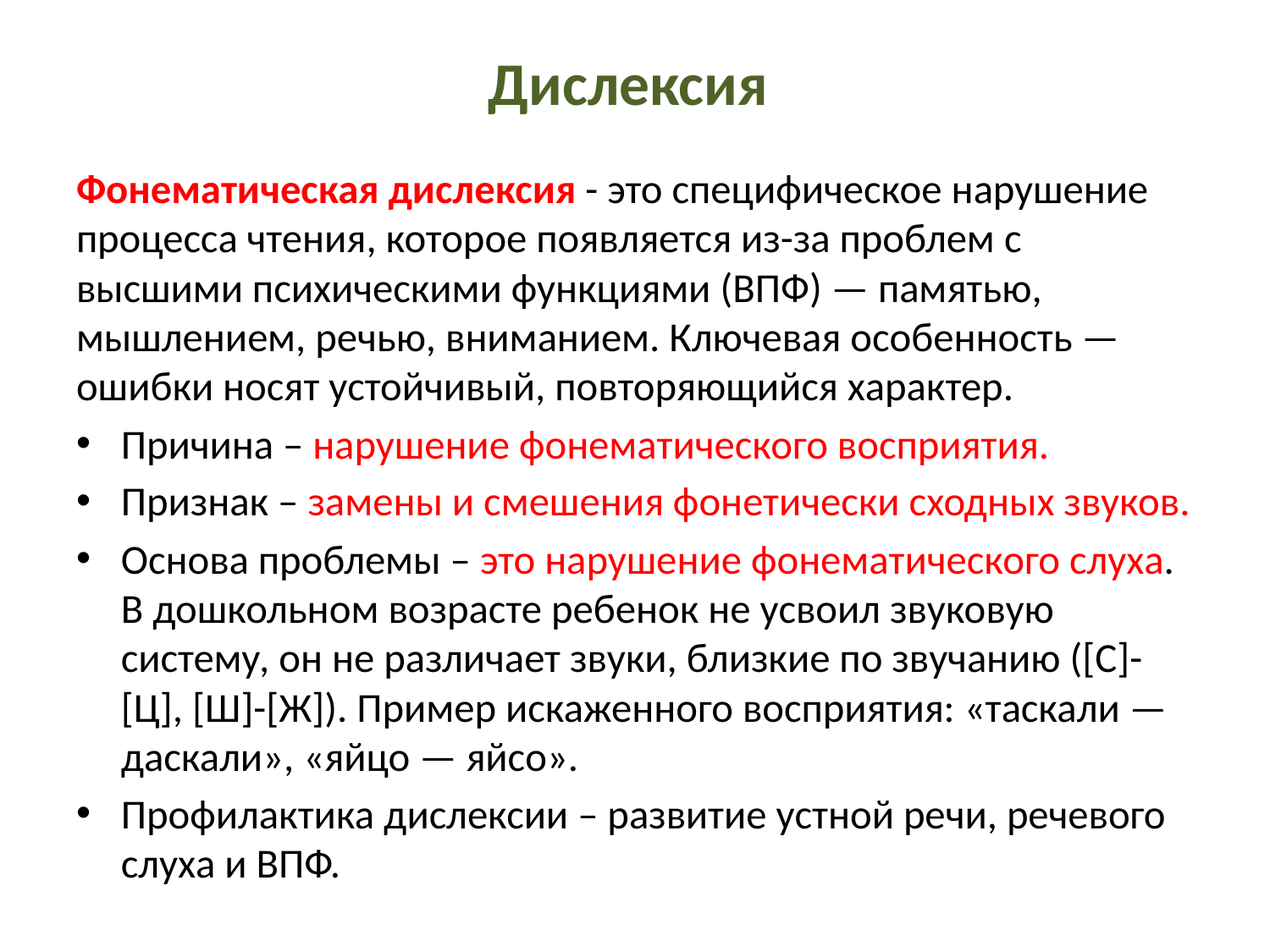

# Дислексия
Фонематическая дислексия - это специфическое нарушение процесса чтения, которое появляется из-за проблем с высшими психическими функциями (ВПФ) — памятью, мышлением, речью, вниманием. Ключевая особенность — ошибки носят устойчивый, повторяющийся характер.
Причина – нарушение фонематического восприятия.
Признак – замены и смешения фонетически сходных звуков.
Основа проблемы – это нарушение фонематического слуха. В дошкольном возрасте ребенок не усвоил звуковую систему, он не различает звуки, близкие по звучанию ([С]-[Ц], [Ш]-[Ж]). Пример искаженного восприятия: «таскали — даскали», «яйцо — яйсо».
Профилактика дислексии – развитие устной речи, речевого слуха и ВПФ.